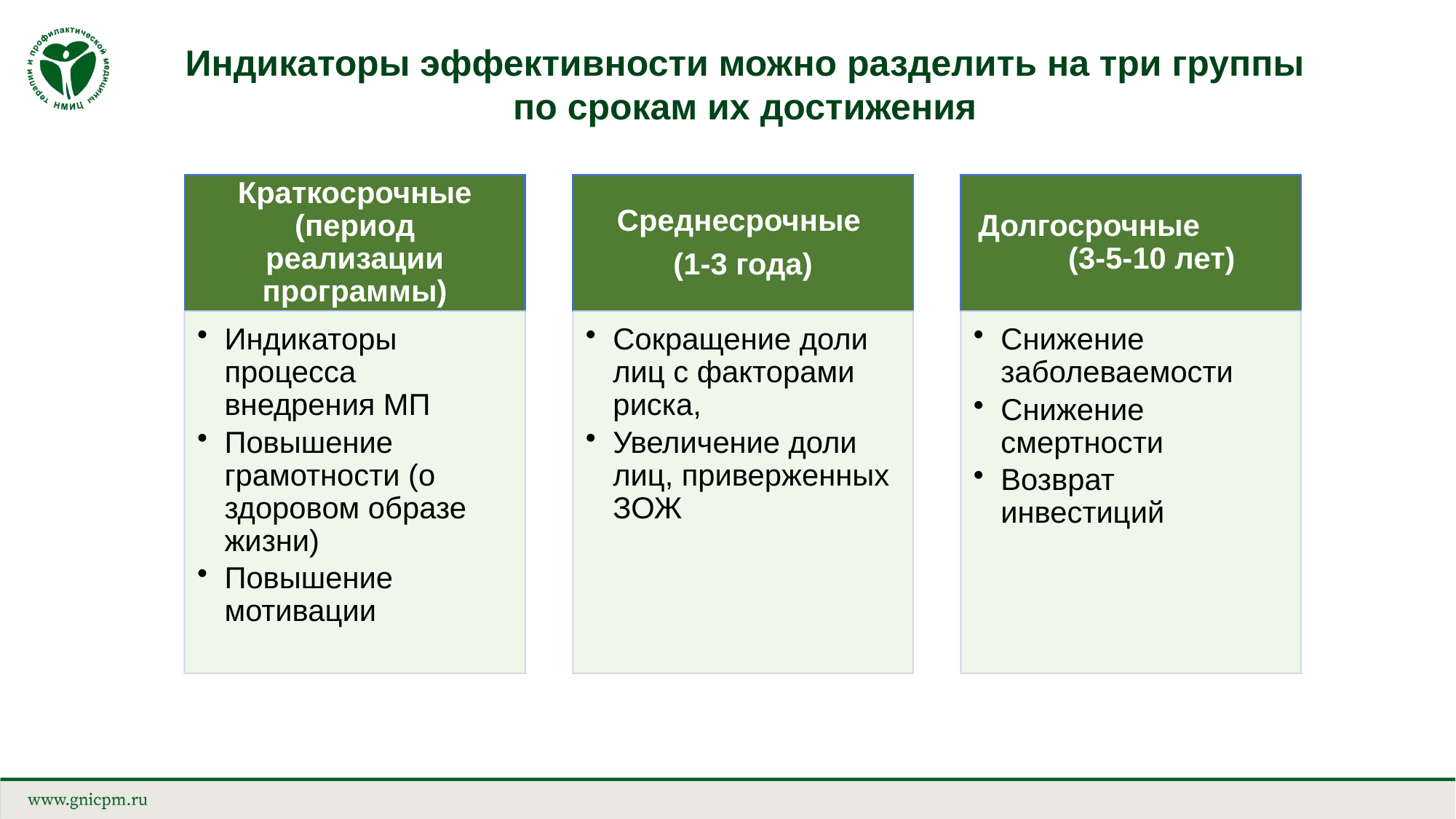

Индикаторы эффективности можно разделить на три группы по срокам их достижения
Краткосрочные (период реализации программы)
Индикаторы процесса внедрения МП
Повышение грамотности (о здоровом образе жизни)
Повышение мотивации
Среднесрочные
(1-3 года)
Сокращение доли лиц с факторами риска,
Увеличение доли лиц, приверженных ЗОЖ
Долгосрочные                (3-5-10 лет)
Снижение заболеваемости
Снижение смертности
Возврат инвестиций